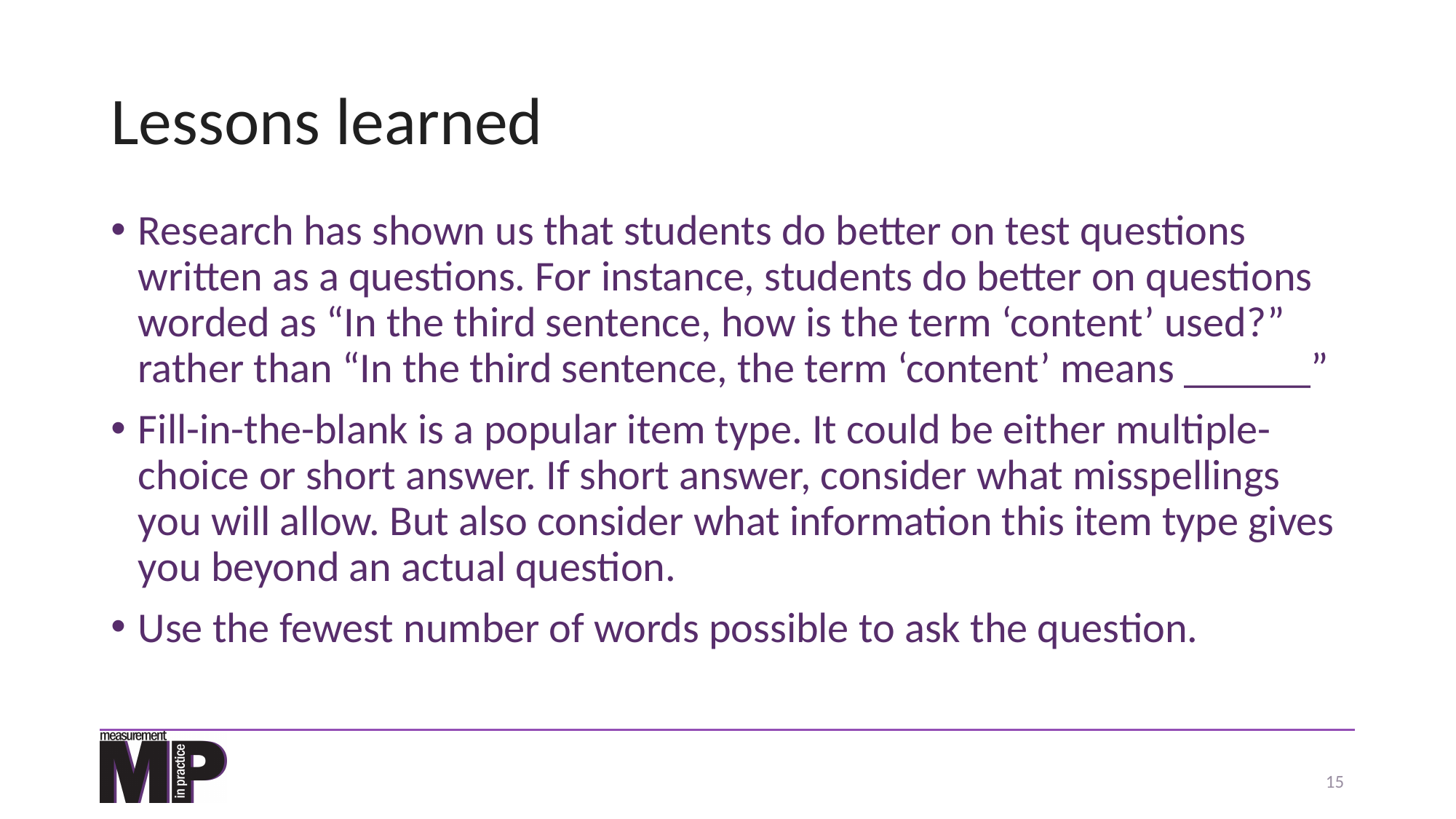

# Lessons learned
Research has shown us that students do better on test questions written as a questions. For instance, students do better on questions worded as “In the third sentence, how is the term ‘content’ used?” rather than “In the third sentence, the term ‘content’ means ______”
Fill-in-the-blank is a popular item type. It could be either multiple-choice or short answer. If short answer, consider what misspellings you will allow. But also consider what information this item type gives you beyond an actual question.
Use the fewest number of words possible to ask the question.

15